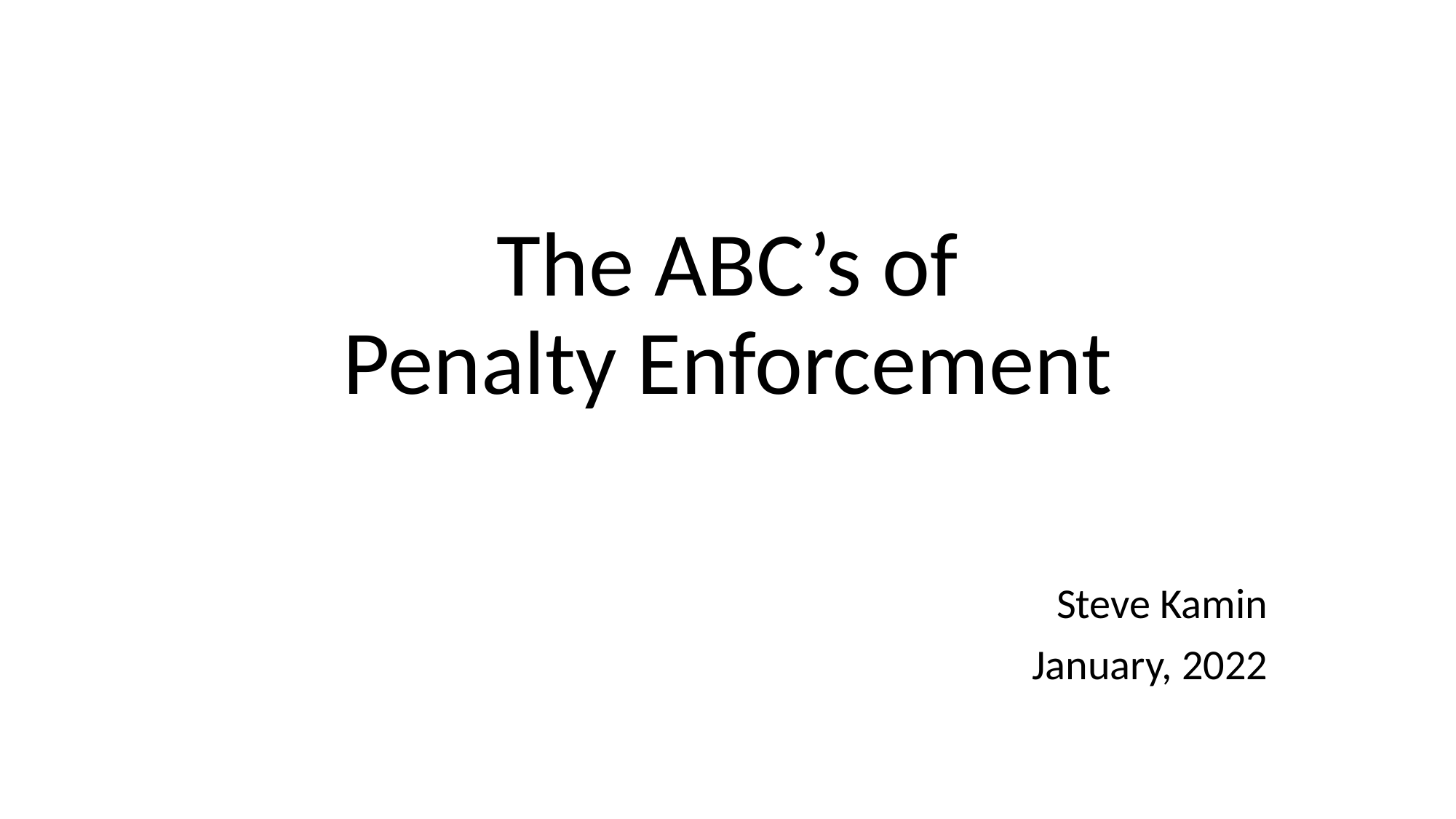

# The ABC’s of Penalty Enforcement

Steve Kamin
January, 2022